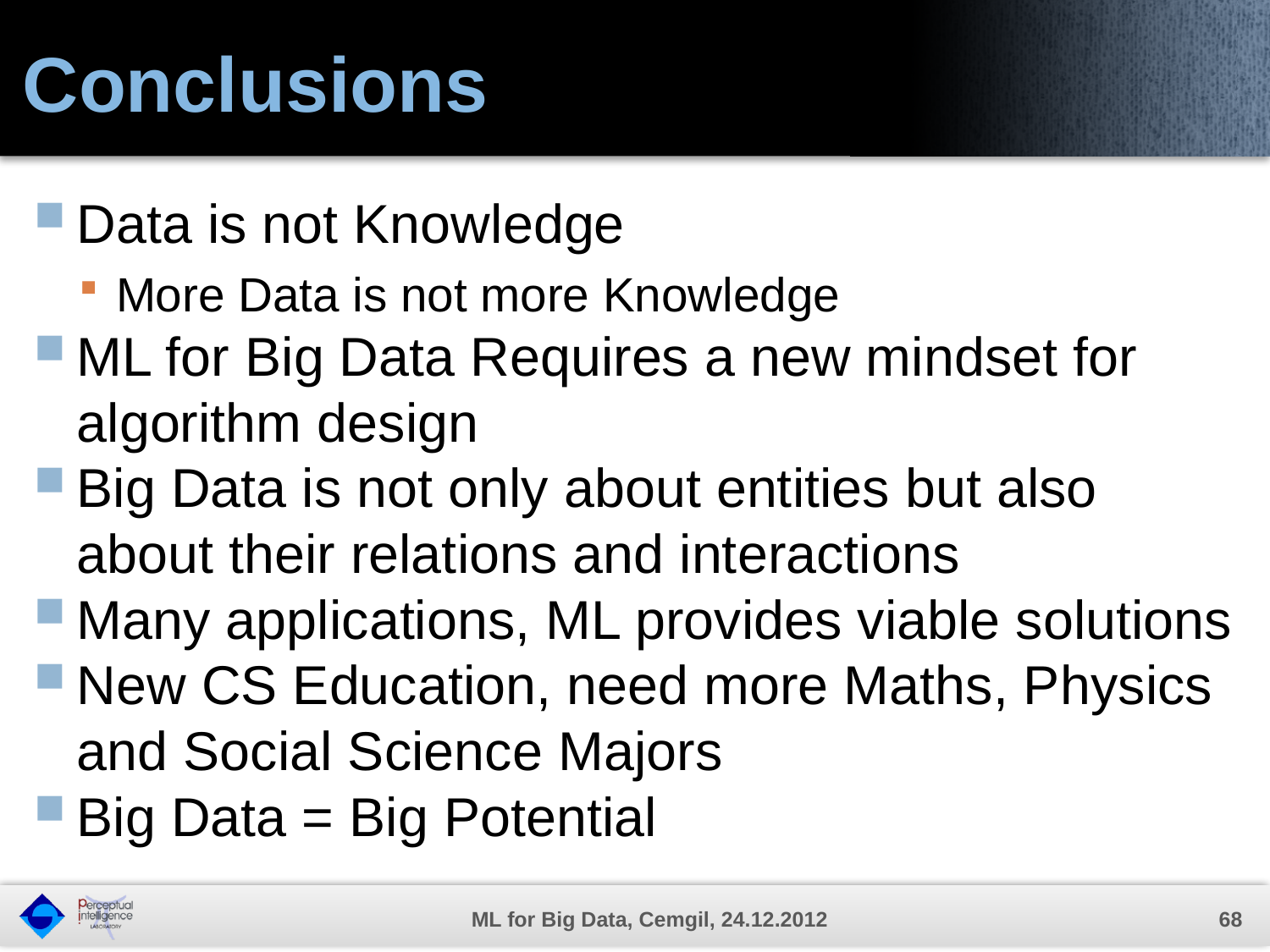

# Conclusions
Data is not Knowledge
More Data is not more Knowledge
ML for Big Data Requires a new mindset for algorithm design
Big Data is not only about entities but also about their relations and interactions
Many applications, ML provides viable solutions
New CS Education, need more Maths, Physics and Social Science Majors
Big Data = Big Potential

ML for Big Data, Cemgil, 24.12.2012
68